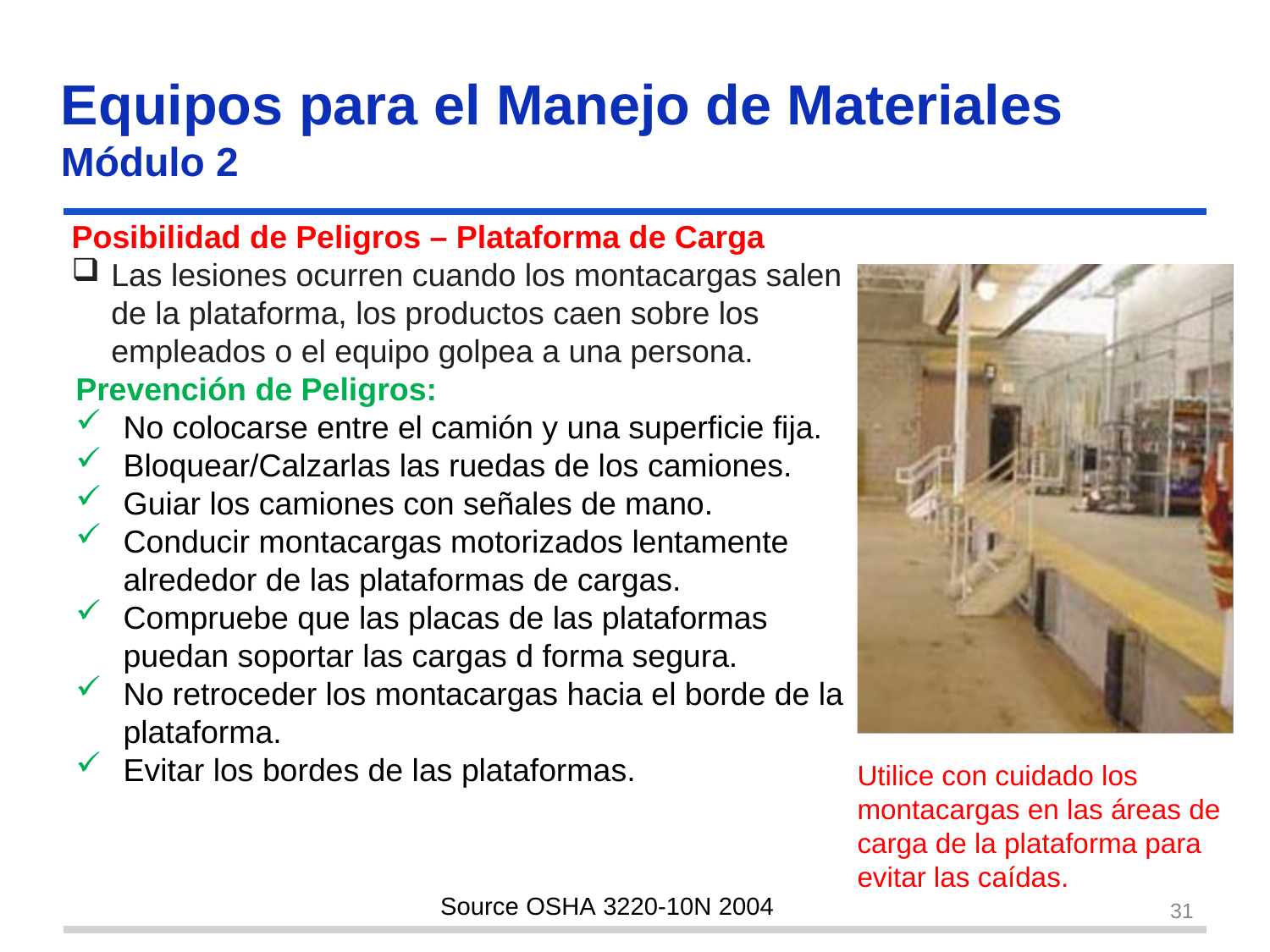

# Equipos para el Manejo de Materiales Módulo 2
Posibilidad de Peligros – Plataforma de Carga
Las lesiones ocurren cuando los montacargas salen de la plataforma, los productos caen sobre los empleados o el equipo golpea a una persona.
Prevención de Peligros:
No colocarse entre el camión y una superficie fija.
Bloquear/Calzarlas las ruedas de los camiones.
Guiar los camiones con señales de mano.
Conducir montacargas motorizados lentamente alrededor de las plataformas de cargas.
Compruebe que las placas de las plataformas puedan soportar las cargas d forma segura.
No retroceder los montacargas hacia el borde de la plataforma.
Evitar los bordes de las plataformas.

Utilice con cuidado los montacargas en las áreas de carga de la plataforma para evitar las caídas.
Source OSHA 3220-10N 2004
31